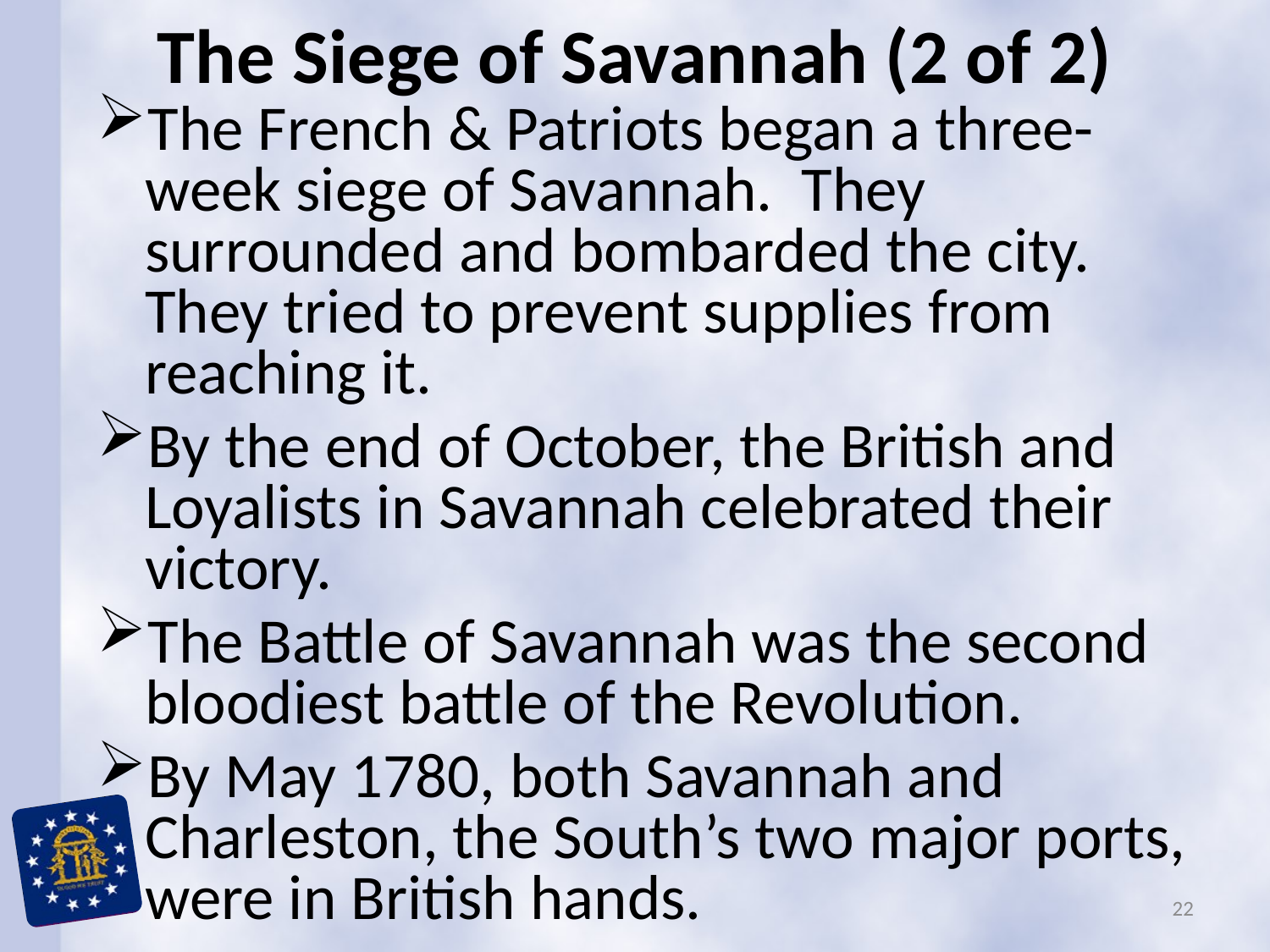

# The Siege of Savannah (2 of 2)
The French & Patriots began a three-week siege of Savannah.  They surrounded and bombarded the city. They tried to prevent supplies from reaching it.
By the end of October, the British and Loyalists in Savannah celebrated their victory.
The Battle of Savannah was the second bloodiest battle of the Revolution.
By May 1780, both Savannah and Charleston, the South’s two major ports, were in British hands.

22